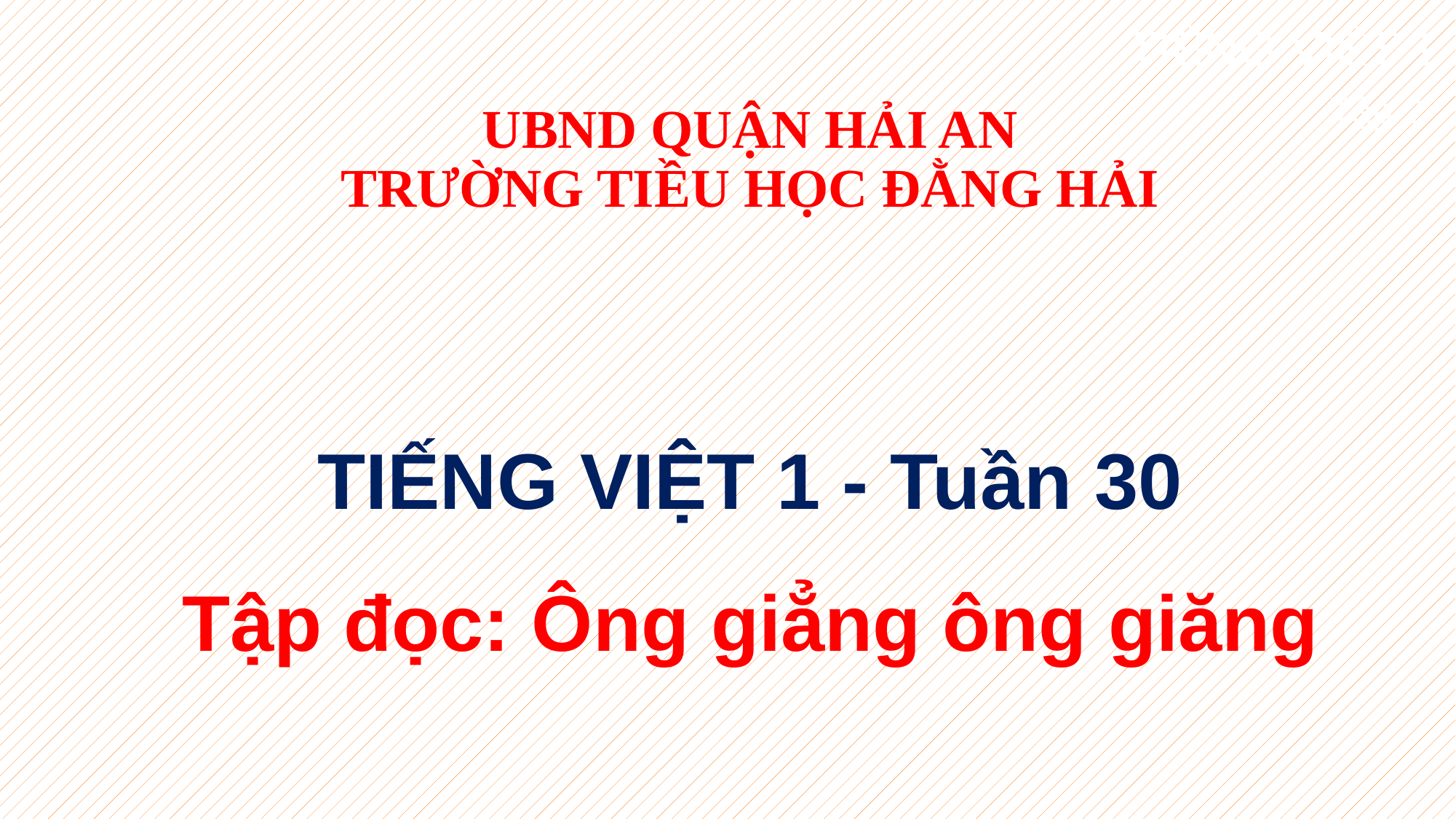

TIẾNG VIỆT 1
UBND QUẬN HẢI AN
TRƯỜNG TIỀU HỌC ĐẰNG HẢI
Tập 2
TIẾNG VIỆT 1 - Tuần 30
Tập đọc: Ông giẳng ông giăng